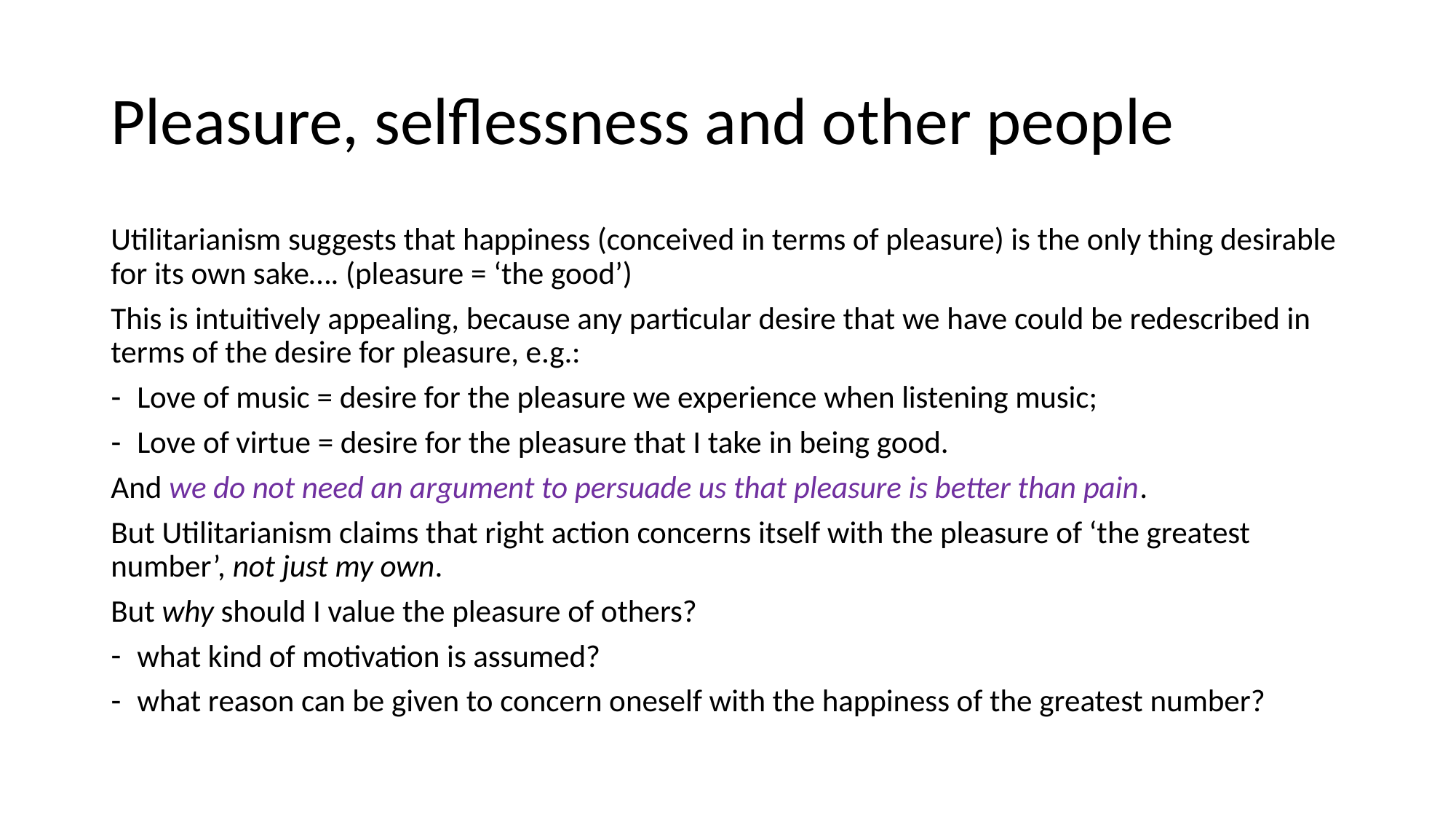

# Pleasure, selflessness and other people
Utilitarianism suggests that happiness (conceived in terms of pleasure) is the only thing desirable for its own sake…. (pleasure = ‘the good’)
This is intuitively appealing, because any particular desire that we have could be redescribed in terms of the desire for pleasure, e.g.:
Love of music = desire for the pleasure we experience when listening music;
Love of virtue = desire for the pleasure that I take in being good.
And we do not need an argument to persuade us that pleasure is better than pain.
But Utilitarianism claims that right action concerns itself with the pleasure of ‘the greatest number’, not just my own.
But why should I value the pleasure of others?
what kind of motivation is assumed?
what reason can be given to concern oneself with the happiness of the greatest number?